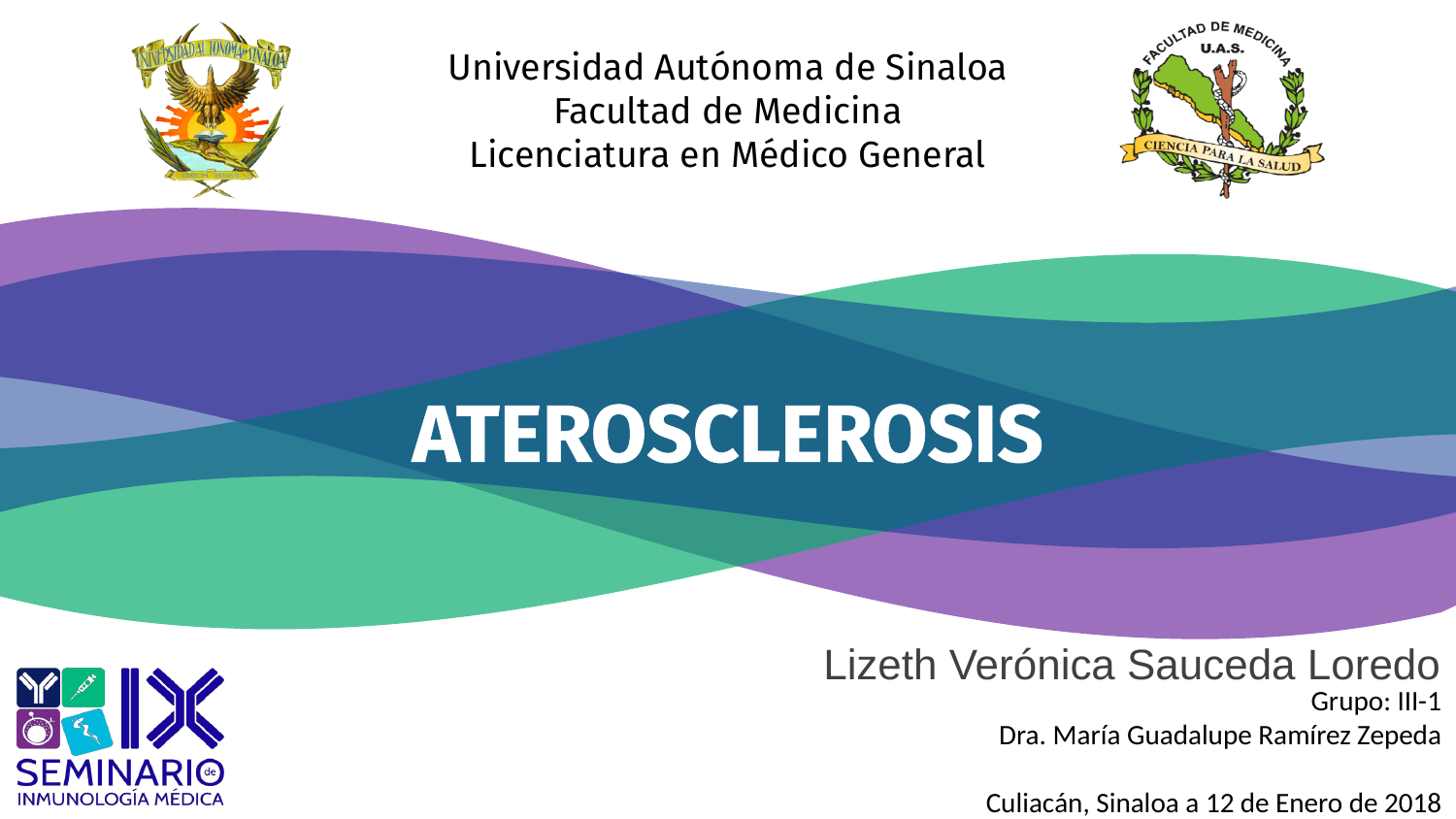

# ATEROSCLEROSIS
Lizeth Verónica Sauceda Loredo
Grupo: III-1
Dra. María Guadalupe Ramírez Zepeda

Culiacán, Sinaloa a 12 de Enero de 2018